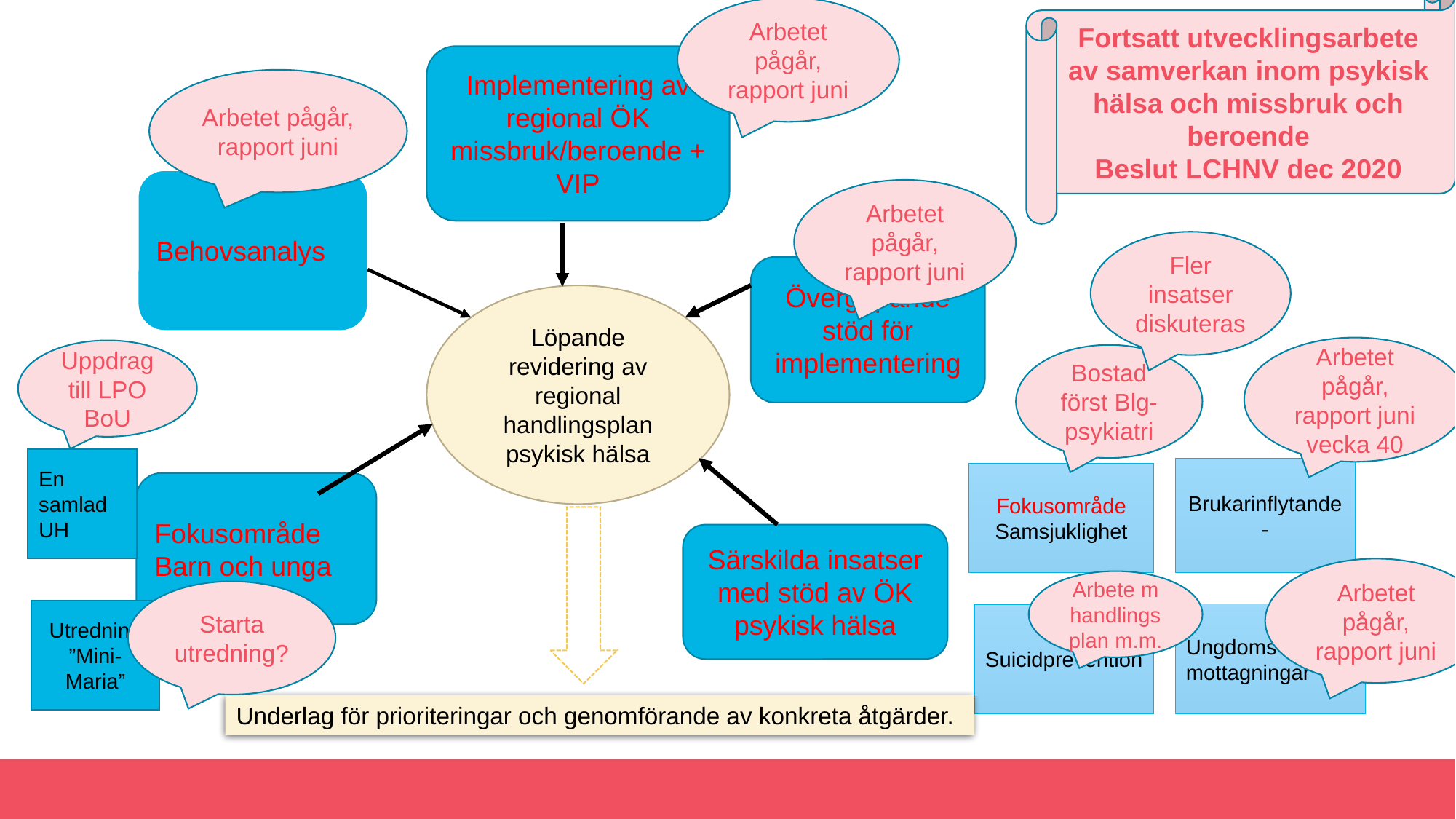

Fortsatt utvecklingsarbete av samverkan inom psykisk hälsa och missbruk och beroende
Beslut LCHNV dec 2020
Arbetet pågår, rapport juni
Implementering av regional ÖK missbruk/beroende + VIP
Arbetet pågår, rapport juni

Behovsanalys
Arbetet pågår, rapport juni
Fler insatser diskuteras
Övergripande stöd för implementering
Löpande revidering av regional handlingsplan psykisk hälsa
Arbetet pågår, rapport juni vecka 40
Uppdrag till LPO BoU
Bostad först Blg-psykiatri
En samlad UH
Brukarinflytande-
Fokusområde Samsjuklighet
Fokusområde Barn och unga

Särskilda insatser med stöd av ÖK psykisk hälsa
Arbetet pågår, rapport juni
Arbete m handlingsplan m.m.
Starta utredning?
Utredning ”Mini-Maria”
Ungdoms-mottagningar
Suicidprevention
Underlag för prioriteringar och genomförande av konkreta åtgärder.